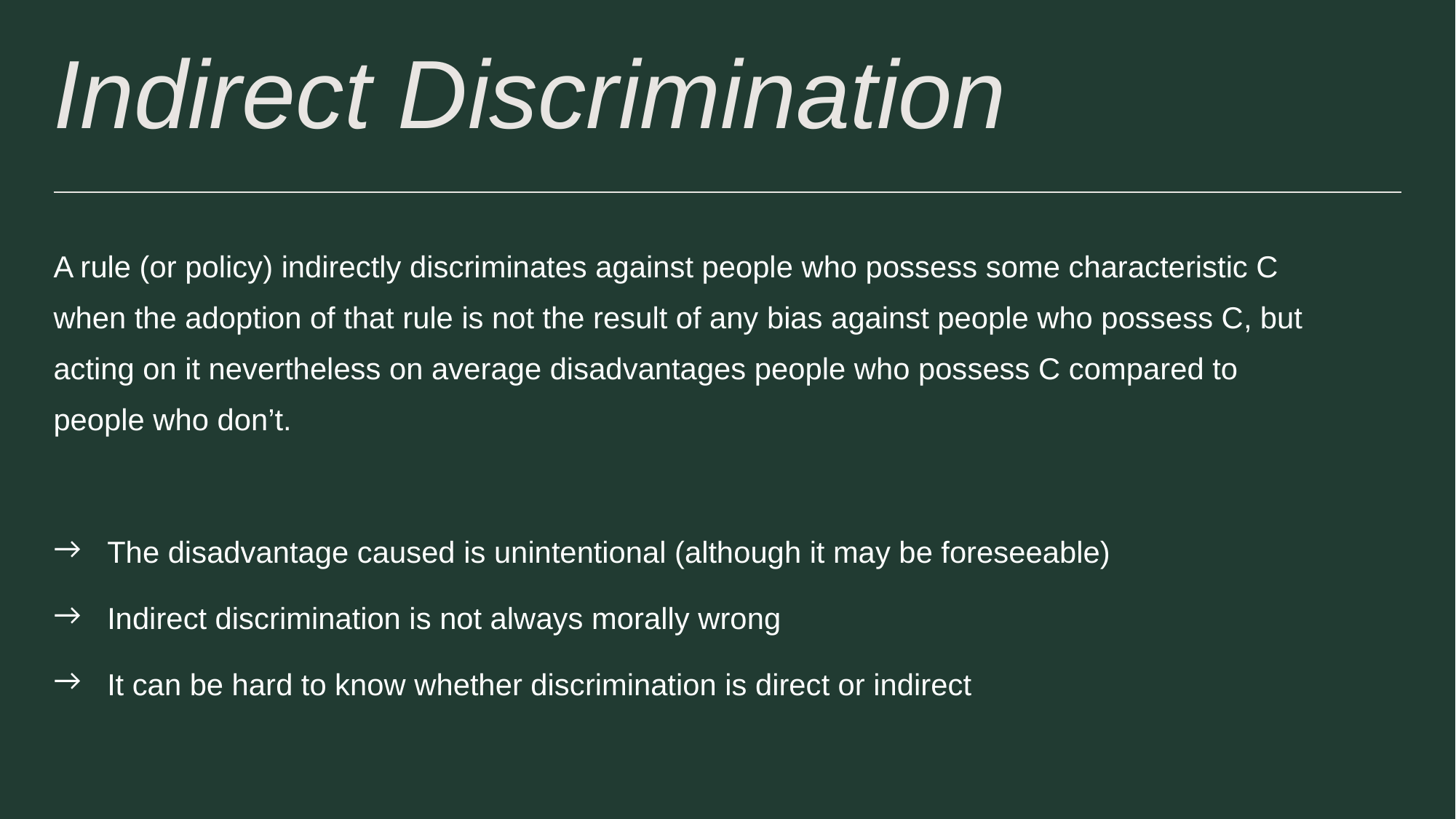

# Indirect Discrimination
A rule (or policy) indirectly discriminates against people who possess some characteristic C when the adoption of that rule is not the result of any bias against people who possess C, but acting on it nevertheless on average disadvantages people who possess C compared to people who don’t.

The disadvantage caused is unintentional (although it may be foreseeable)
Indirect discrimination is not always morally wrong
It can be hard to know whether discrimination is direct or indirect